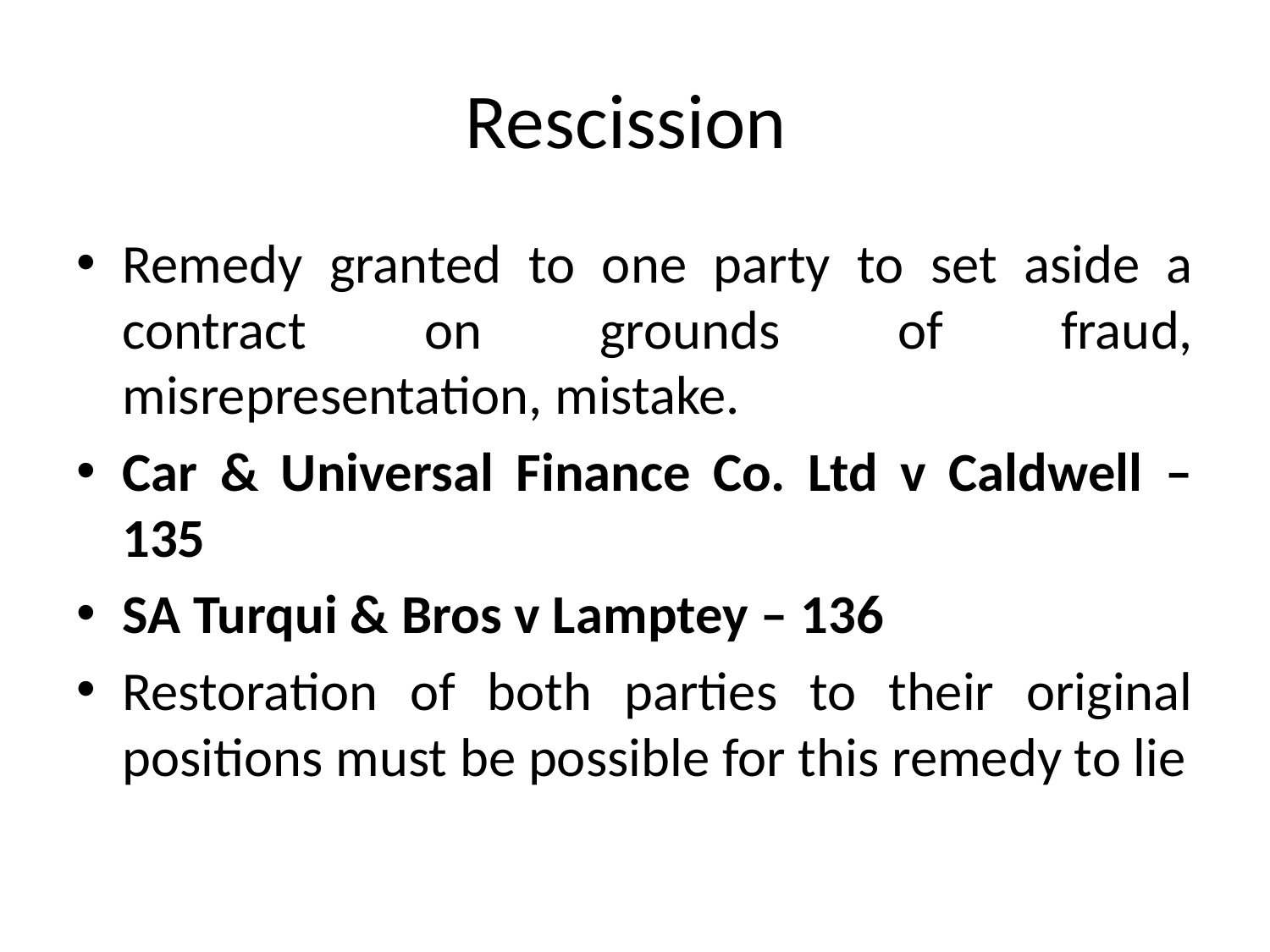

# Rescission
Remedy granted to one party to set aside a contract on grounds of fraud, misrepresentation, mistake.
Car & Universal Finance Co. Ltd v Caldwell – 135
SA Turqui & Bros v Lamptey – 136
Restoration of both parties to their original positions must be possible for this remedy to lie